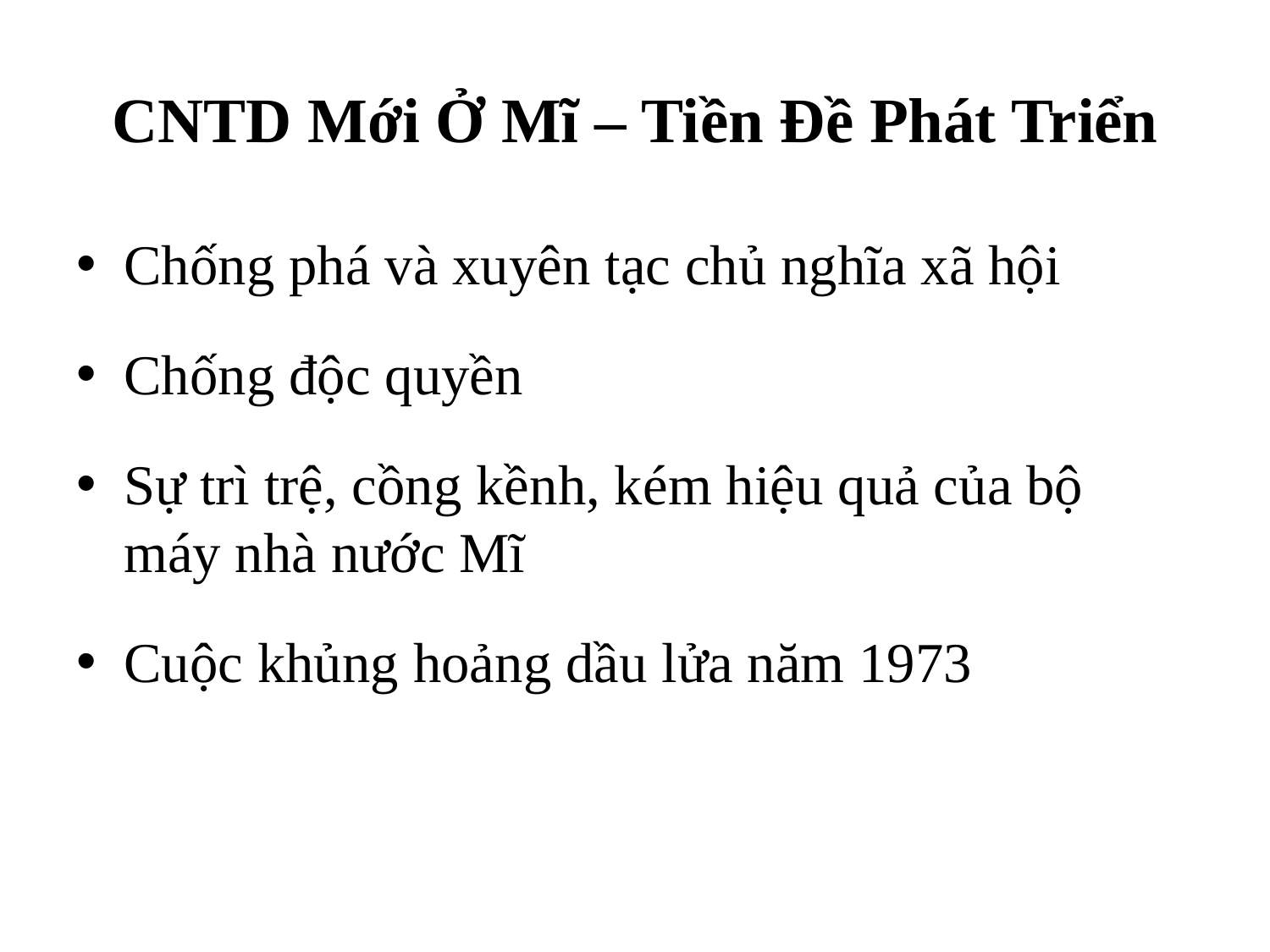

# CNTD Mới Ở Mĩ – Tiền Đề Phát Triển
Chống phá và xuyên tạc chủ nghĩa xã hội
Chống độc quyền
Sự trì trệ, cồng kềnh, kém hiệu quả của bộ máy nhà nước Mĩ
Cuộc khủng hoảng dầu lửa năm 1973